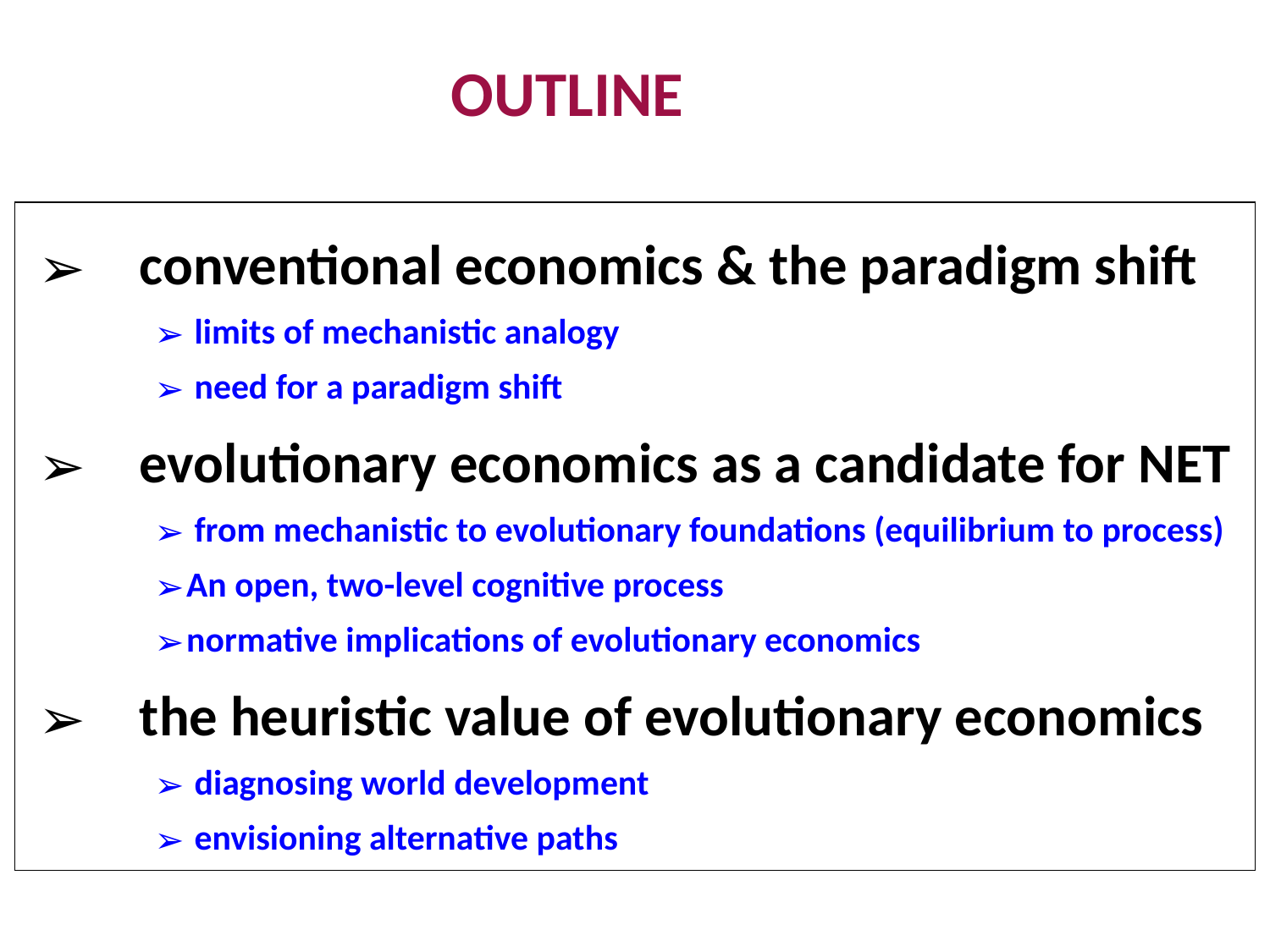

OUTLINE
conventional economics & the paradigm shift
 limits of mechanistic analogy
 need for a paradigm shift
evolutionary economics as a candidate for NET
 from mechanistic to evolutionary foundations (equilibrium to process)
An open, two-level cognitive process
normative implications of evolutionary economics
the heuristic value of evolutionary economics
 diagnosing world development
 envisioning alternative paths